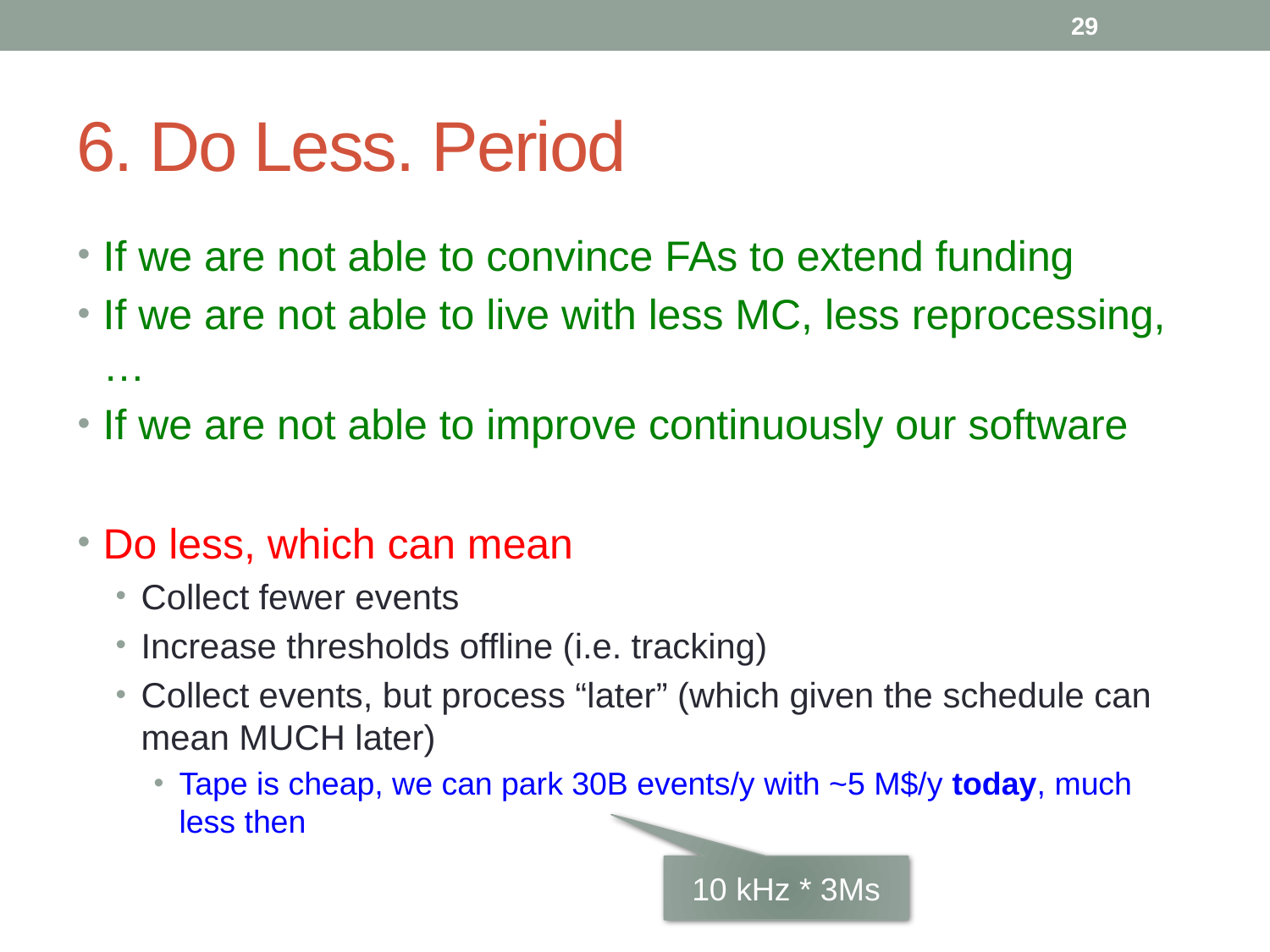

29
# 6. Do Less. Period
If we are not able to convince FAs to extend funding
If we are not able to live with less MC, less reprocessing, …
If we are not able to improve continuously our software

Do less, which can mean
Collect fewer events
Increase thresholds offline (i.e. tracking)
Collect events, but process “later” (which given the schedule can mean MUCH later)
Tape is cheap, we can park 30B events/y with ~5 M$/y today, much less then
10 kHz * 3Ms